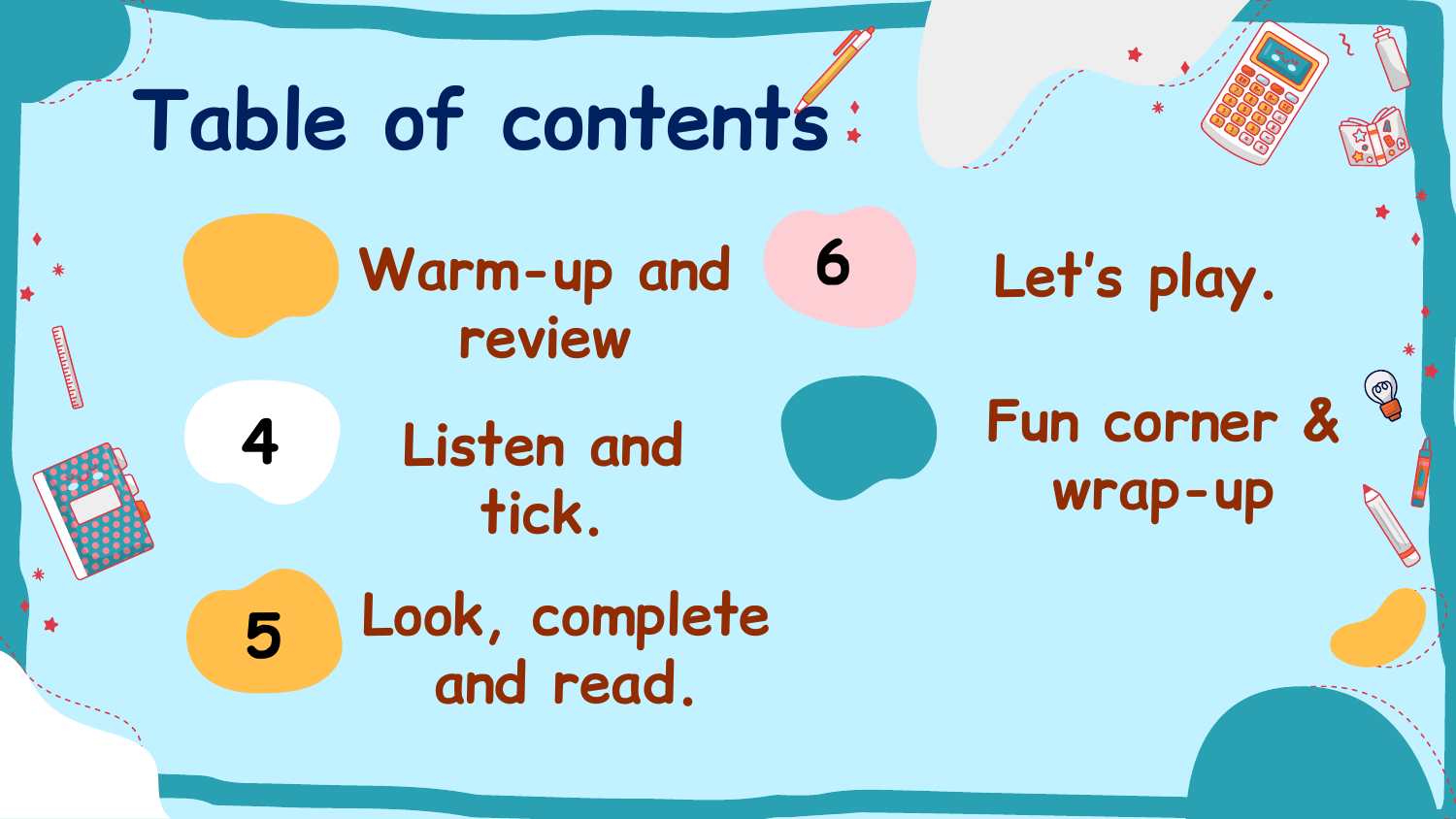

Table of contents

6

Warm-up and review
Let’s play.

Fun corner & wrap-up

4
Listen and tick.

Look, complete and read.

5